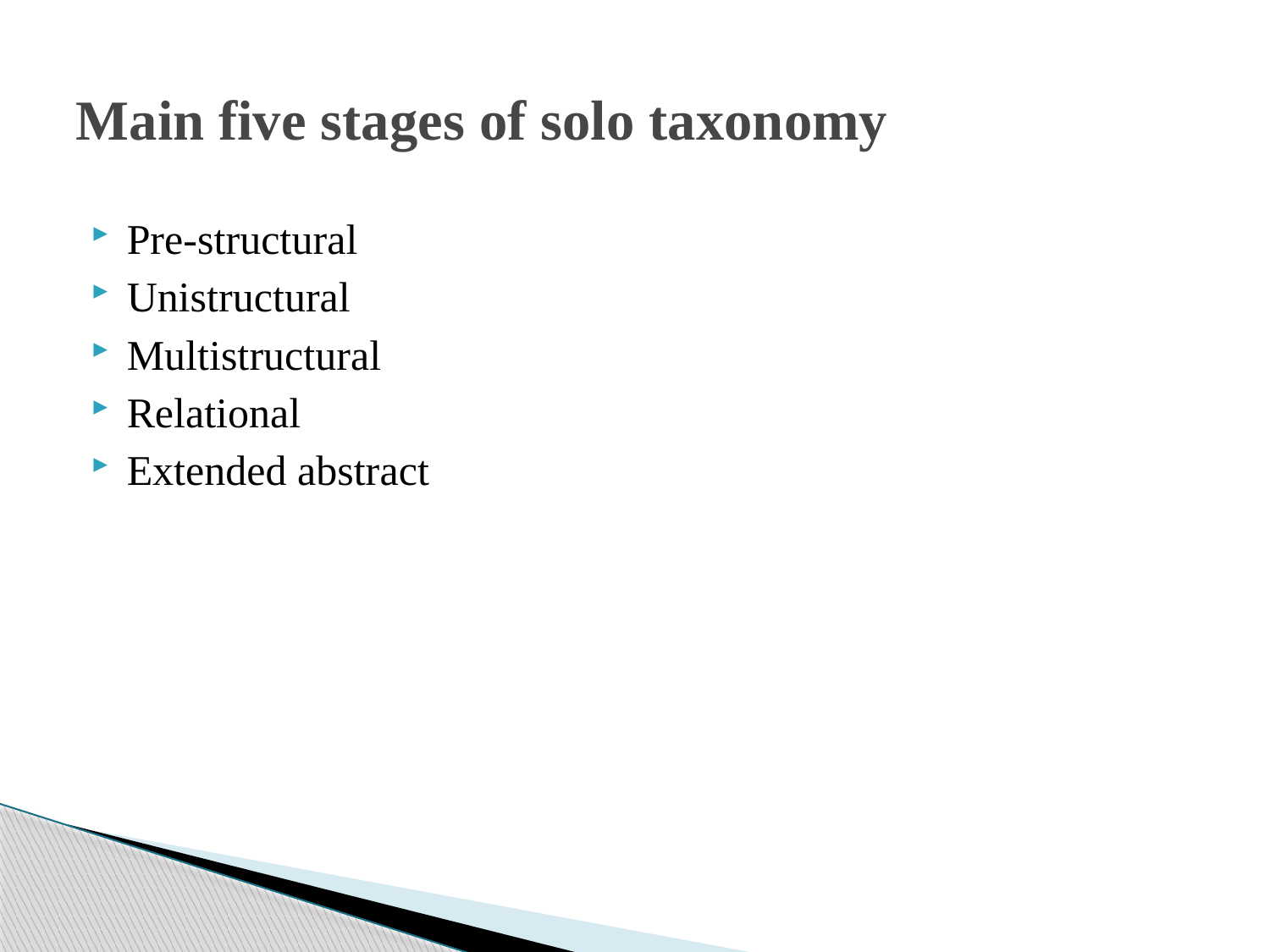

# Main five stages of solo taxonomy
Pre-structural
Unistructural
Multistructural
Relational
Extended abstract